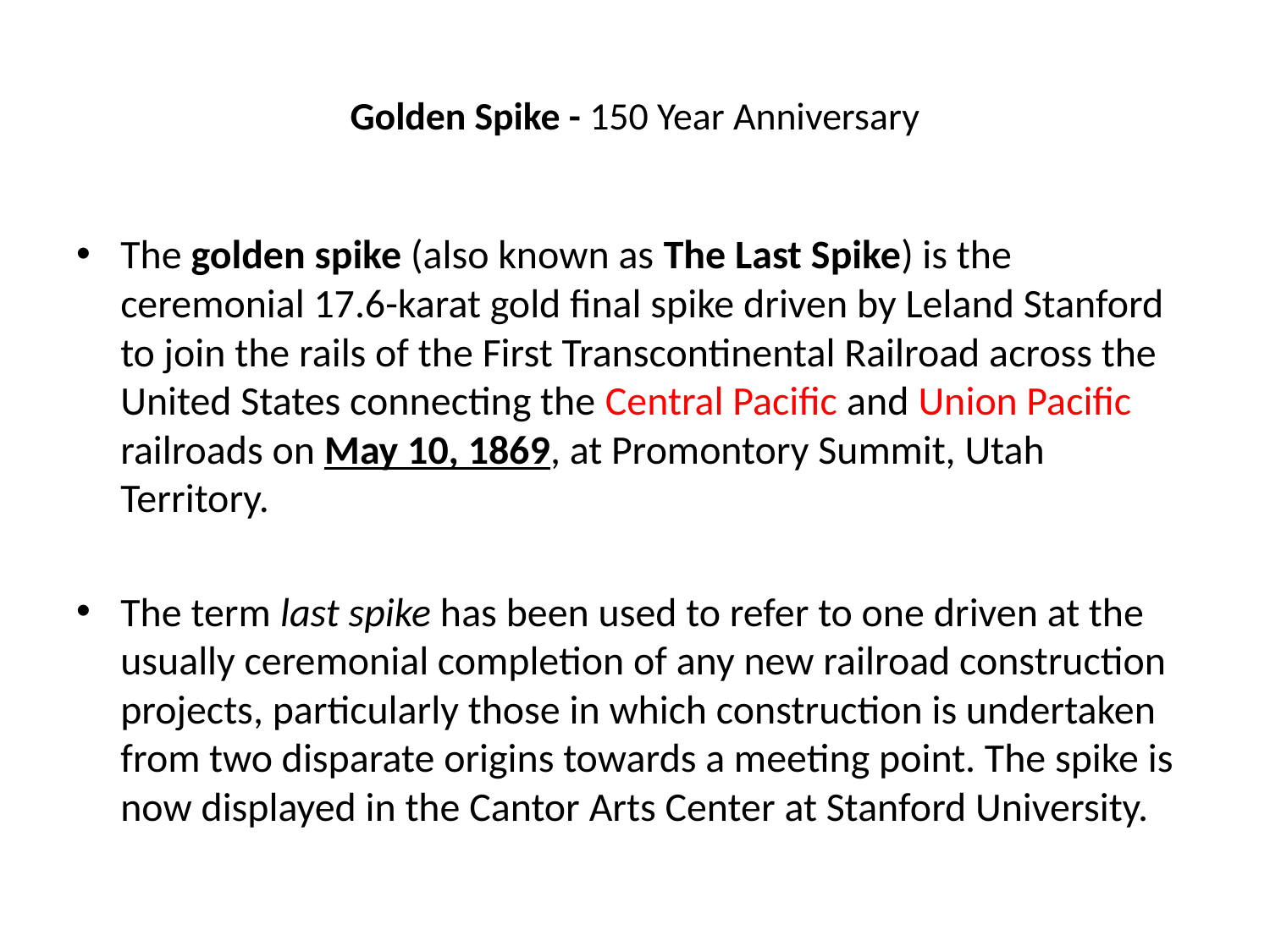

# Golden Spike - 150 Year Anniversary
The golden spike (also known as The Last Spike) is the ceremonial 17.6-karat gold final spike driven by Leland Stanford to join the rails of the First Transcontinental Railroad across the United States connecting the Central Pacific and Union Pacific railroads on May 10, 1869, at Promontory Summit, Utah Territory.

The term last spike has been used to refer to one driven at the usually ceremonial completion of any new railroad construction projects, particularly those in which construction is undertaken from two disparate origins towards a meeting point. The spike is now displayed in the Cantor Arts Center at Stanford University.